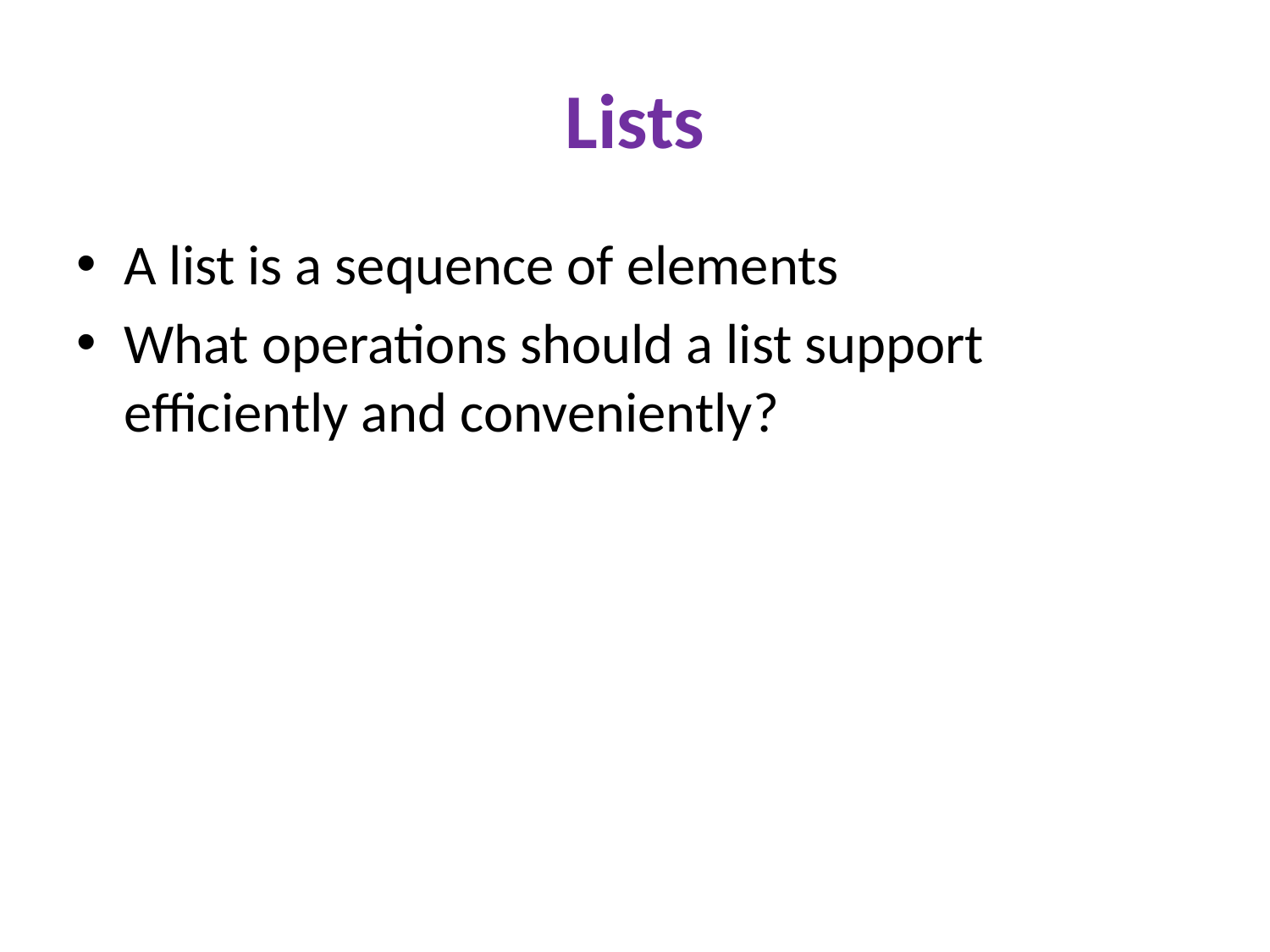

# Lists
A list is a sequence of elements
What operations should a list support efficiently and conveniently?